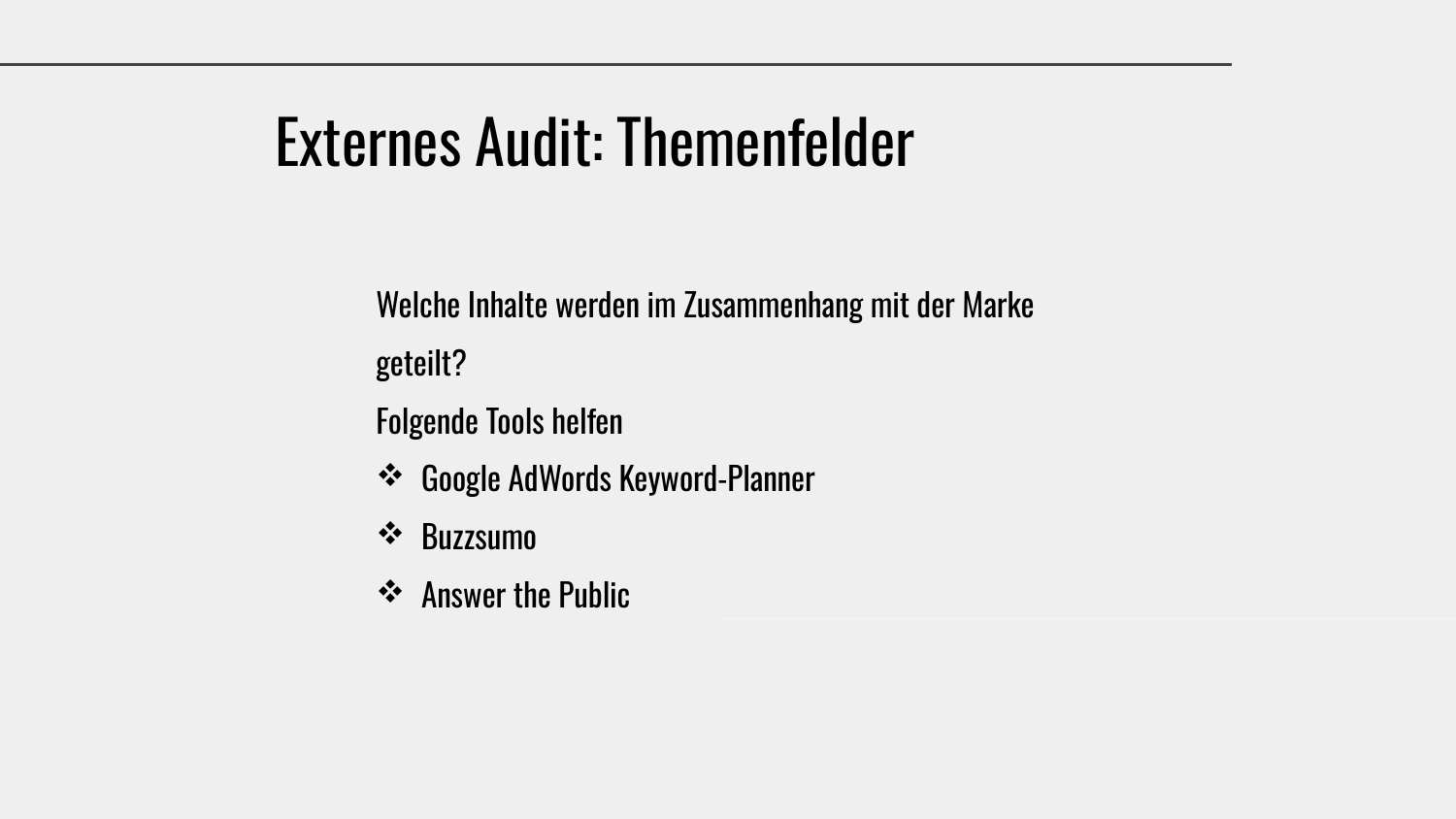

Externes Audit: Themenfelder
Welche Inhalte werden im Zusammenhang mit der Marke geteilt?
Folgende Tools helfen
Google AdWords Keyword-Planner
Buzzsumo
Answer the Public